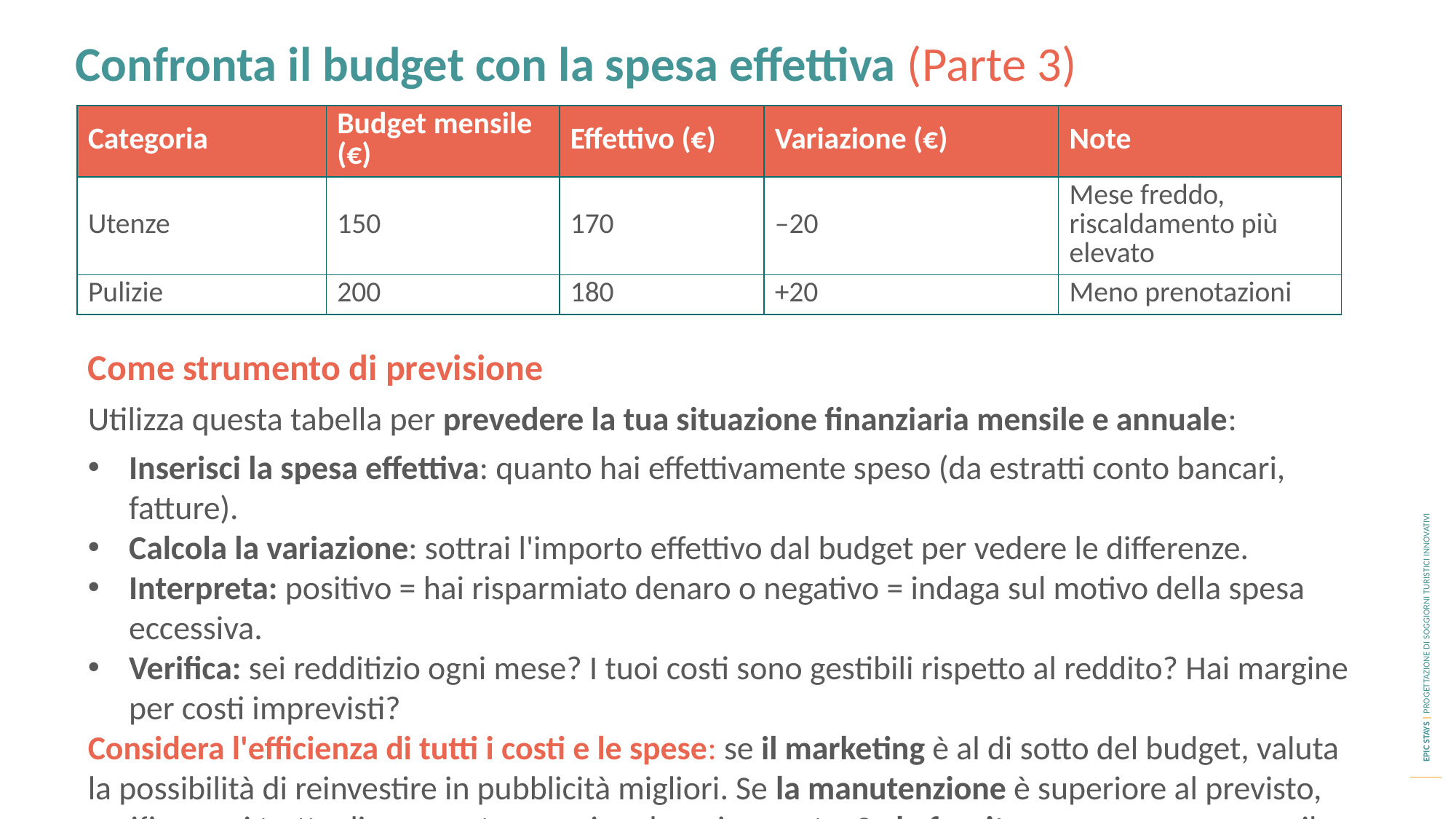

Confronta il budget con la spesa effettiva (Parte 3)
| Categoria | Budget mensile (€) | Effettivo (€) | Variazione (€) | Note |
| --- | --- | --- | --- | --- |
| Utenze | 150 | 170 | –20 | Mese freddo, riscaldamento più elevato |
| Pulizie | 200 | 180 | +20 | Meno prenotazioni |
Come strumento di previsione
Utilizza questa tabella per prevedere la tua situazione finanziaria mensile e annuale:
Inserisci la spesa effettiva: quanto hai effettivamente speso (da estratti conto bancari, fatture).
Calcola la variazione: sottrai l'importo effettivo dal budget per vedere le differenze.
Interpreta: positivo = hai risparmiato denaro o negativo = indaga sul motivo della spesa eccessiva.
Verifica: sei redditizio ogni mese? I tuoi costi sono gestibili rispetto al reddito? Hai margine per costi imprevisti?
Considera l'efficienza di tutti i costi e le spese: se il marketing è al di sotto del budget, valuta la possibilità di reinvestire in pubblicità migliori. Se la manutenzione è superiore al previsto, verifica se si tratta di un evento occasionale o ricorrente. Se le forniture superano sempre il budget, negozia con i fornitori o acquista all'ingrosso.